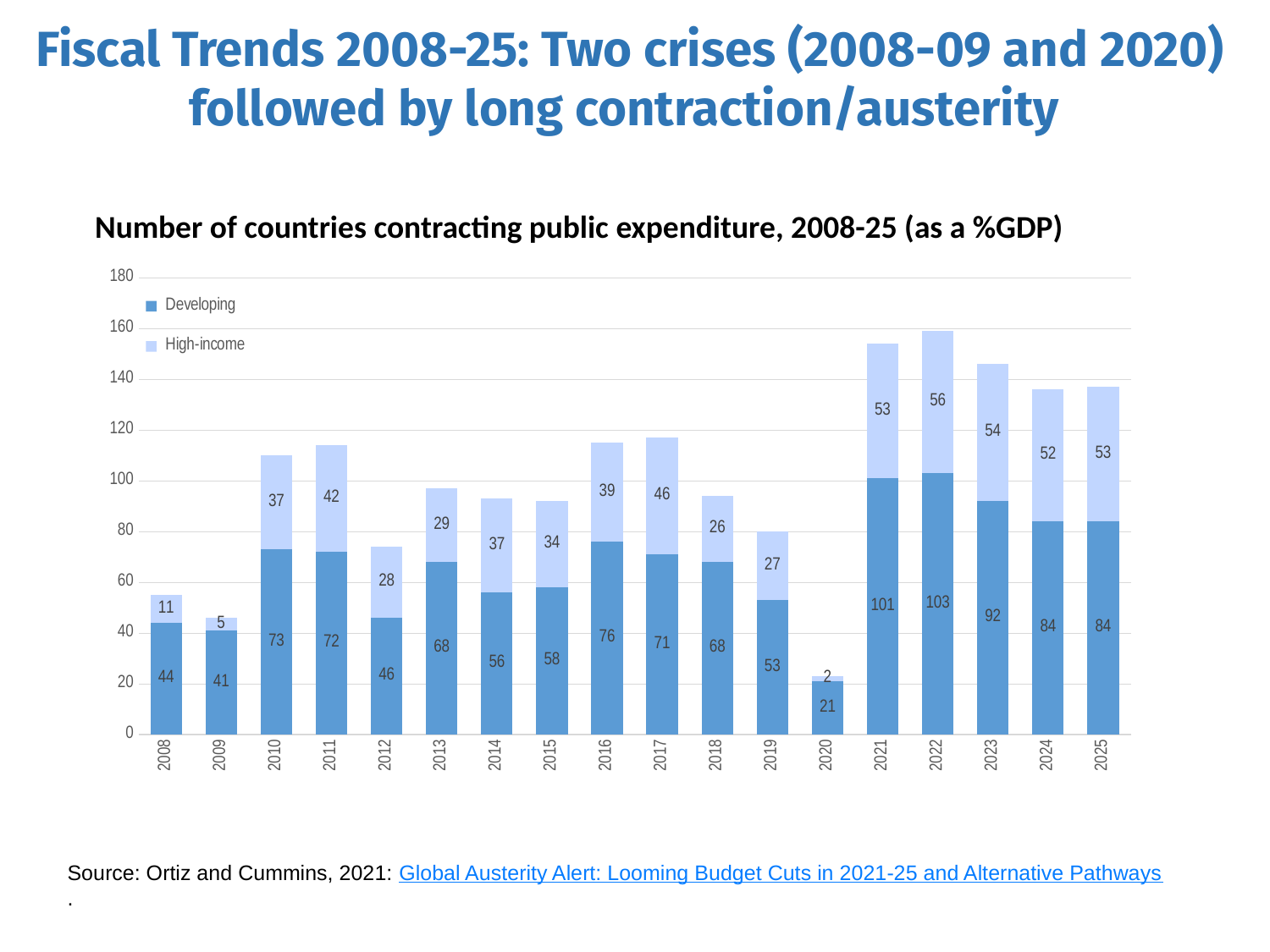

Fiscal Trends 2008-25: Two crises (2008-09 and 2020) followed by long contraction/austerity
Number of countries contracting public expenditure, 2008-25 (as a %GDP)

### Chart

| Category |  Developing |  High-income |
|---|---|---|
| 2008 | 44.0 | 11.0 |
| 2009 | 41.0 | 5.0 |
| 2010 | 73.0 | 37.0 |
| 2011 | 72.0 | 42.0 |
| 2012 | 46.0 | 28.0 |
| 2013 | 68.0 | 29.0 |
| 2014 | 56.0 | 37.0 |
| 2015 | 58.0 | 34.0 |
| 2016 | 76.0 | 39.0 |
| 2017 | 71.0 | 46.0 |
| 2018 | 68.0 | 26.0 |
| 2019 | 53.0 | 27.0 |
| 2020 | 21.0 | 2.0 |
| 2021 | 101.0 | 53.0 |
| 2022 | 103.0 | 56.0 |
| 2023 | 92.0 | 54.0 |
| 2024 | 84.0 | 52.0 |
| 2025 | 84.0 | 53.0 |
Source: Ortiz and Cummins, 2021: Global Austerity Alert: Looming Budget Cuts in 2021-25 and Alternative Pathways.